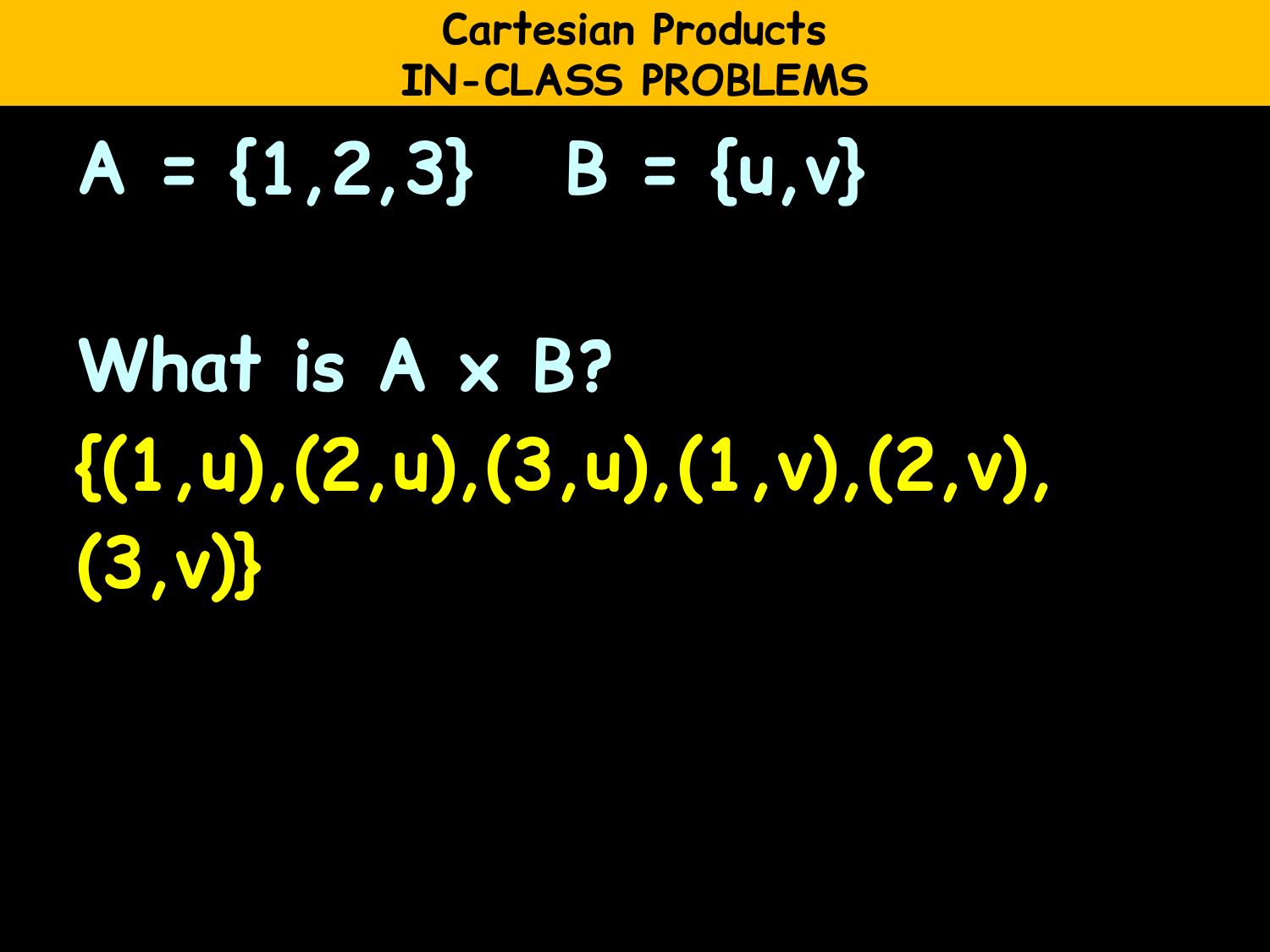

Cartesian Products
IN-CLASS PROBLEMS
A = {1,2,3}   B = {u,v}

What is A x B?
{(1,u),(2,u),(3,u),(1,v),(2,v),
(3,v)}